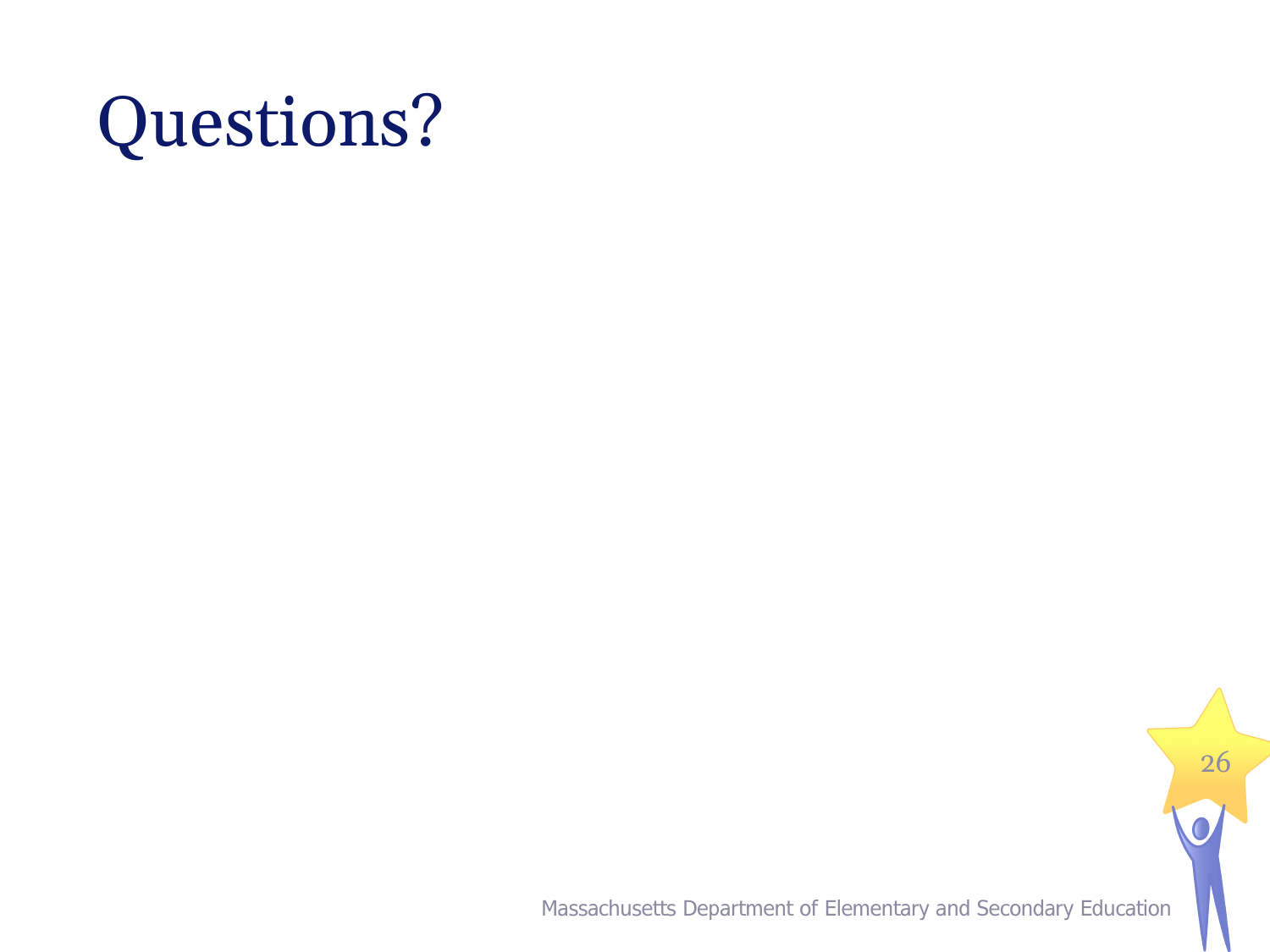

# Questions?
26
Massachusetts Department of Elementary and Secondary Education